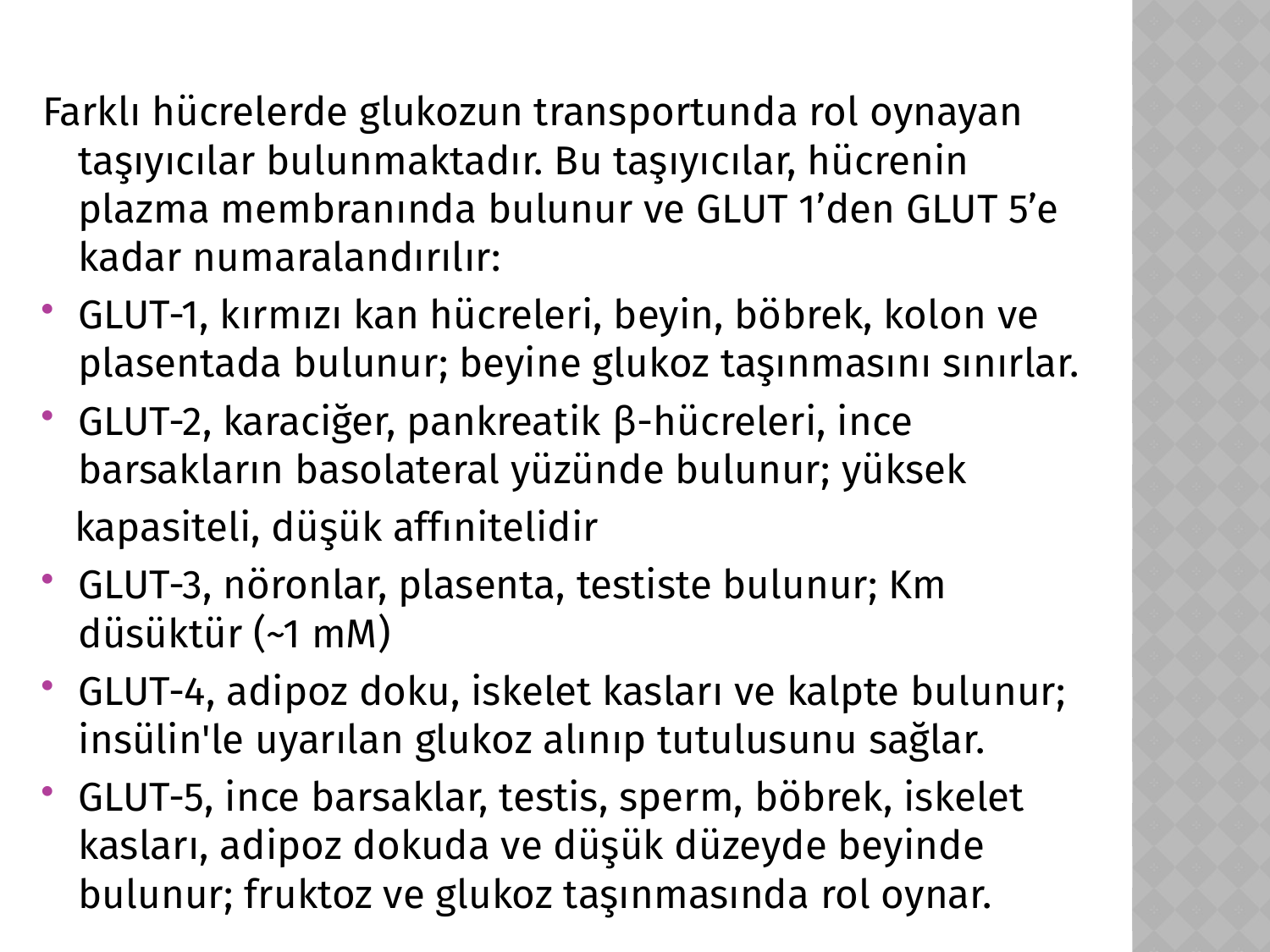

#
Farklı hücrelerde glukozun transportunda rol oynayan taşıyıcılar bulunmaktadır. Bu taşıyıcılar, hücrenin plazma membranında bulunur ve GLUT 1’den GLUT 5’e kadar numaralandırılır:
GLUT-1, kırmızı kan hücreleri, beyin, böbrek, kolon ve plasentada bulunur; beyine glukoz taşınmasını sınırlar.
GLUT-2, karaciğer, pankreatik β-hücreleri, ince barsakların basolateral yüzünde bulunur; yüksek
   kapasiteli, düşük affınitelidir
GLUT-3, nöronlar, plasenta, testiste bulunur; Km düsüktür (~1 mM)
GLUT-4, adipoz doku, iskelet kasları ve kalpte bulunur; insülin'le uyarılan glukoz alınıp tutulusunu sağlar.
GLUT-5, ince barsaklar, testis, sperm, böbrek, iskelet kasları, adipoz dokuda ve düşük düzeyde beyinde bulunur; fruktoz ve glukoz taşınmasında rol oynar.